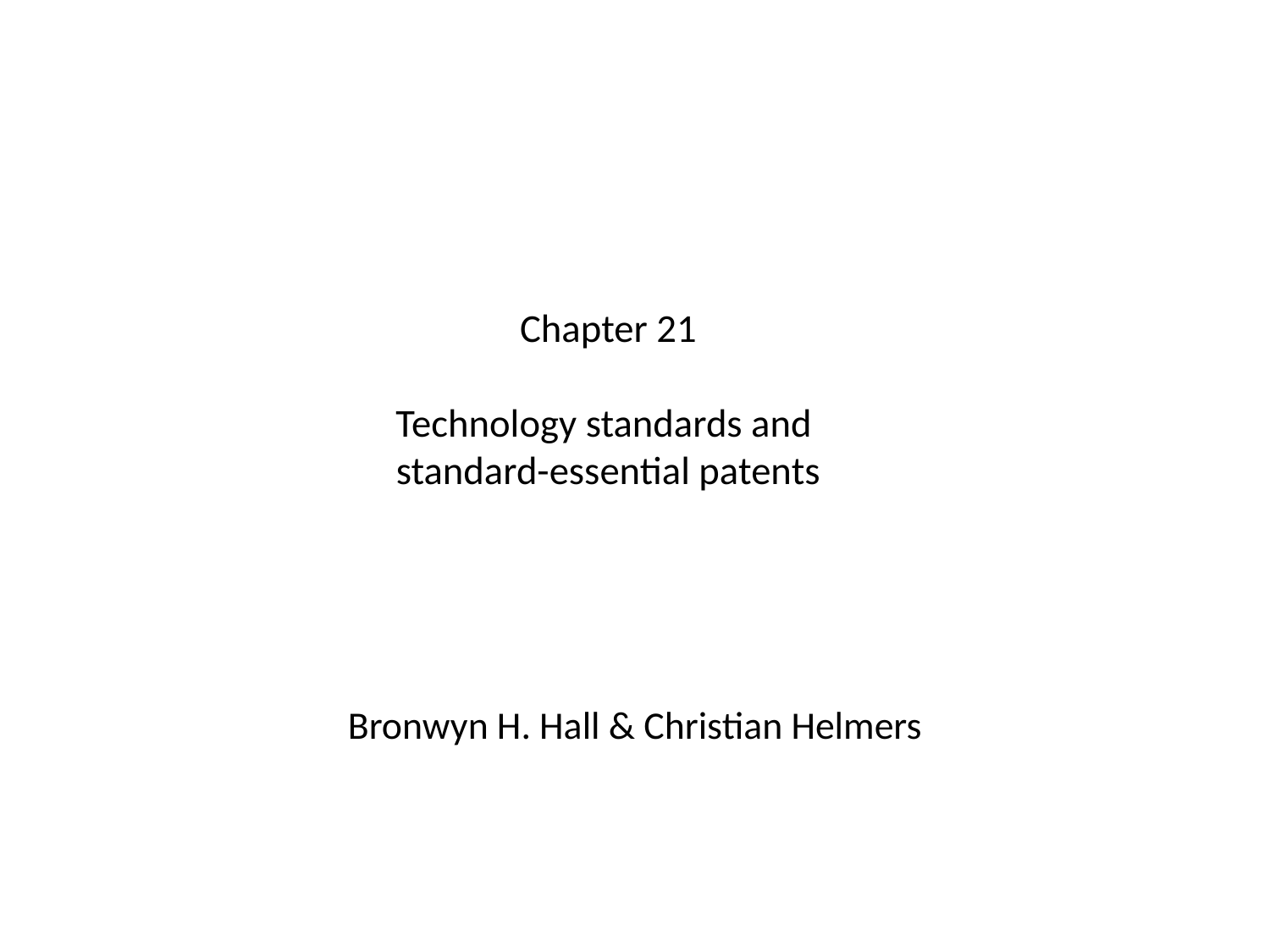

# Chapter 21 Technology standards and standard-essential patents

Bronwyn H. Hall & Christian Helmers